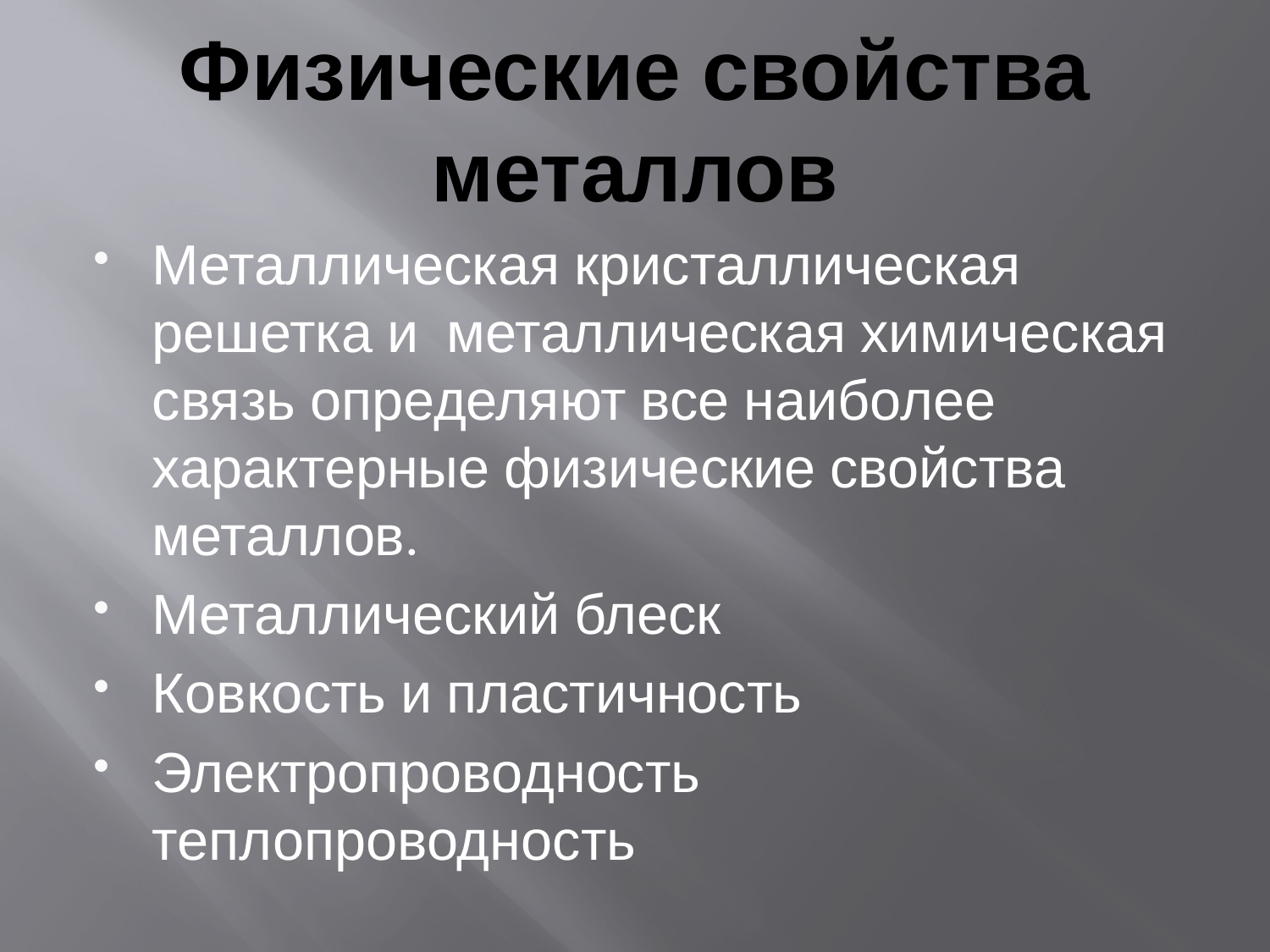

# Физические свойства металлов
Металлическая кристаллическая решетка и  металлическая химическая связь определяют все наиболее характерные физические свойства металлов.
Металлический блеск
Ковкость и пластичность
Электропроводность теплопроводность